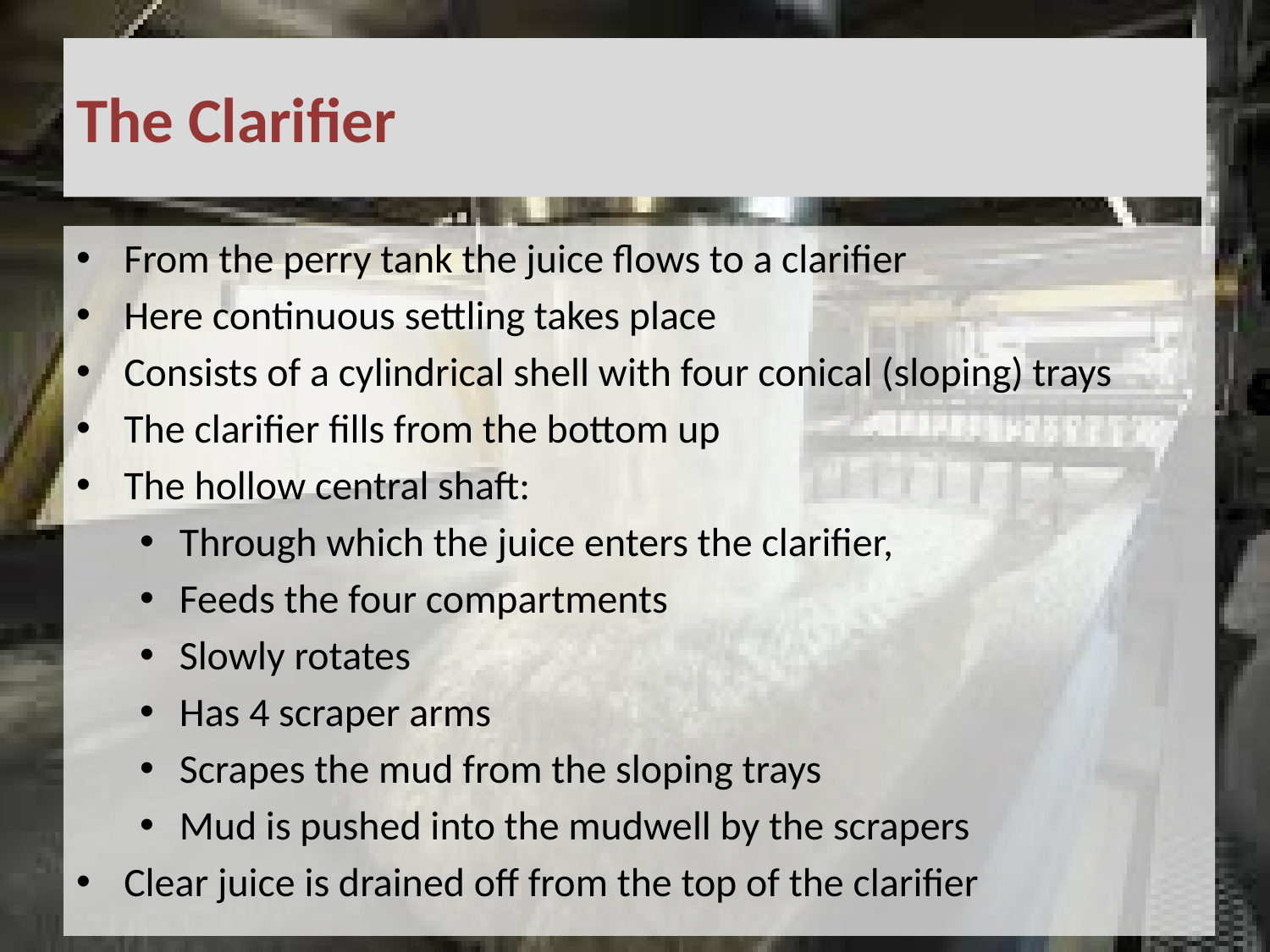

# The Clarifier
From the perry tank the juice flows to a clarifier
Here continuous settling takes place
Consists of a cylindrical shell with four conical (sloping) trays
The clarifier fills from the bottom up
The hollow central shaft:
Through which the juice enters the clarifier,
Feeds the four compartments
Slowly rotates
Has 4 scraper arms
Scrapes the mud from the sloping trays
Mud is pushed into the mudwell by the scrapers
Clear juice is drained off from the top of the clarifier